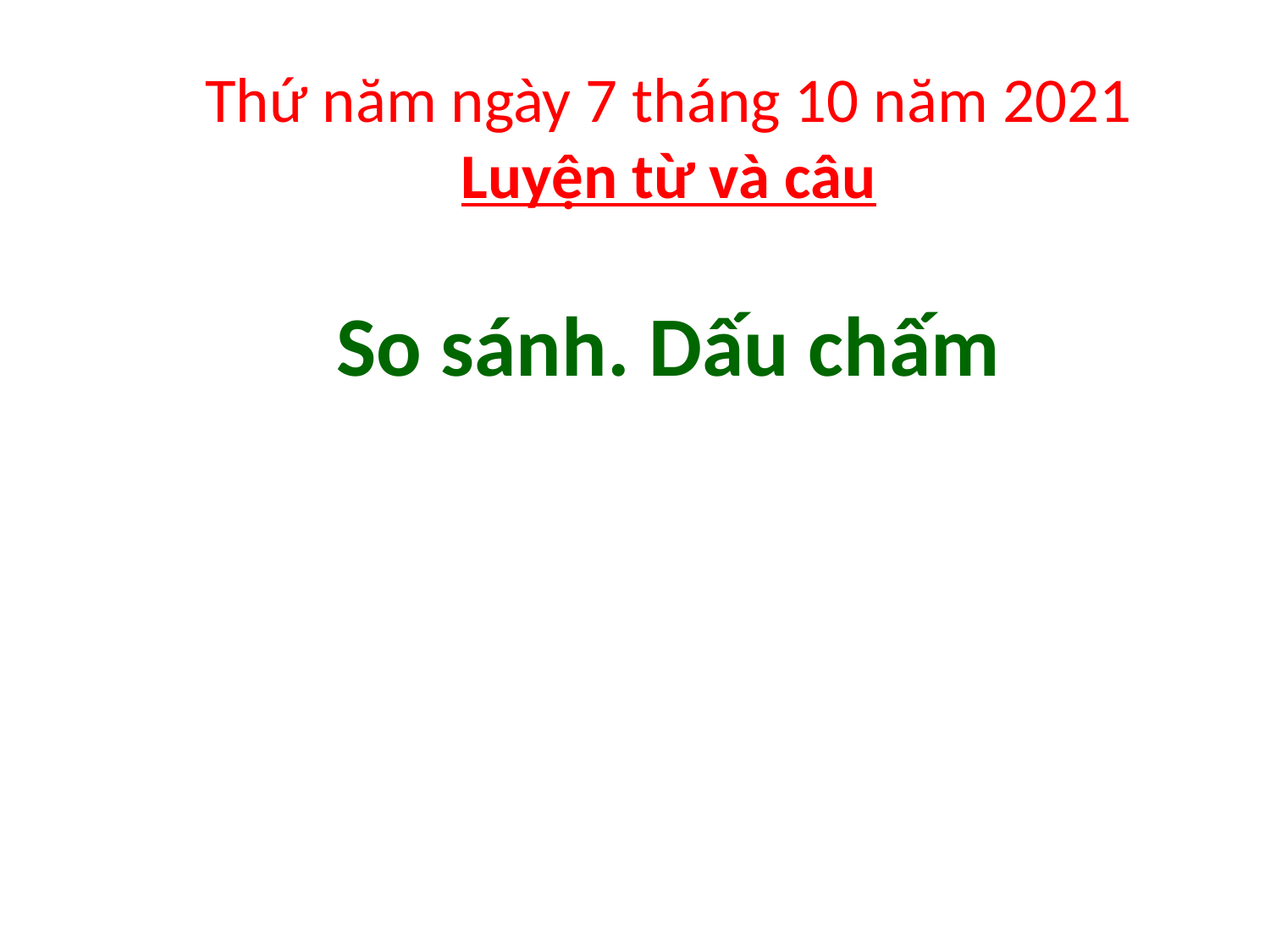

Thứ năm ngày 7 tháng 10 năm 2021
Luyện từ và câu
So sánh. Dấu chấm